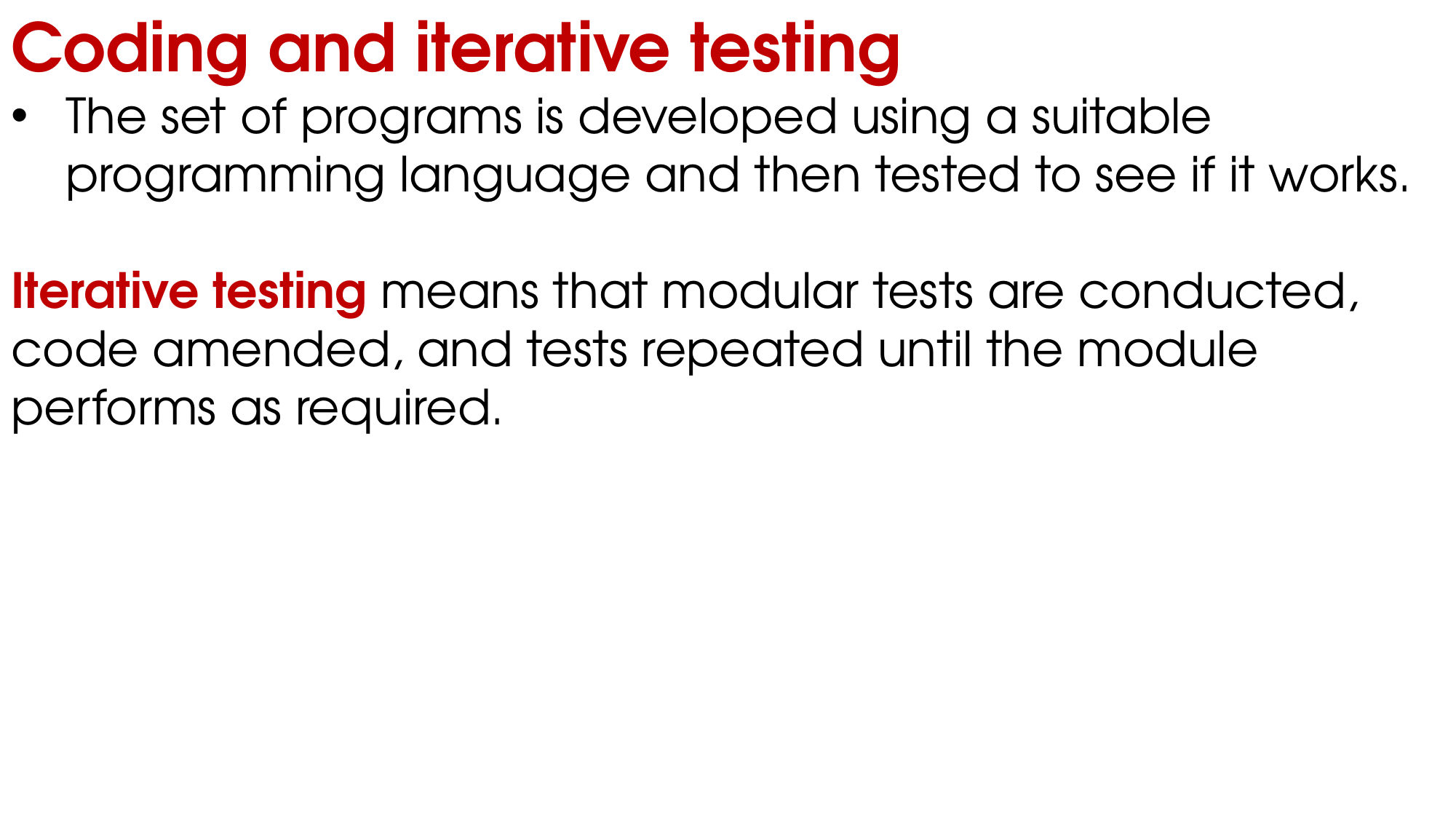

Coding and iterative testing
The set of programs is developed using a suitable programming language and then tested to see if it works.

Iterative testing means that modular tests are conducted, code amended, and tests repeated until the module performs as required.